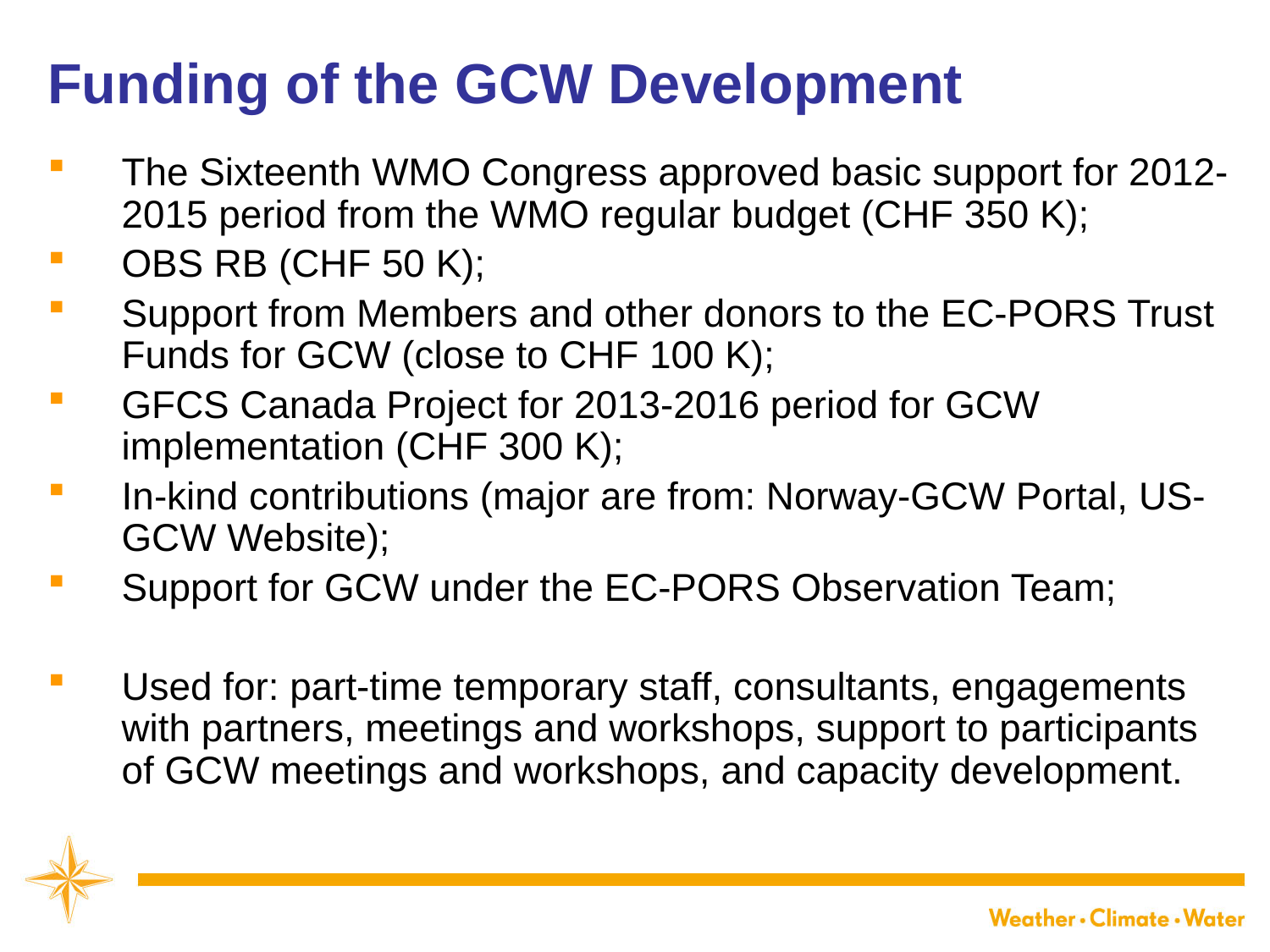

Funding of the GCW Development
The Sixteenth WMO Congress approved basic support for 2012-2015 period from the WMO regular budget (CHF 350 K);
OBS RB (CHF 50 K);
Support from Members and other donors to the EC-PORS Trust Funds for GCW (close to CHF 100 K);
GFCS Canada Project for 2013-2016 period for GCW implementation (CHF 300 K);
In-kind contributions (major are from: Norway-GCW Portal, US-GCW Website);
Support for GCW under the EC-PORS Observation Team;

Used for: part-time temporary staff, consultants, engagements with partners, meetings and workshops, support to participants of GCW meetings and workshops, and capacity development.